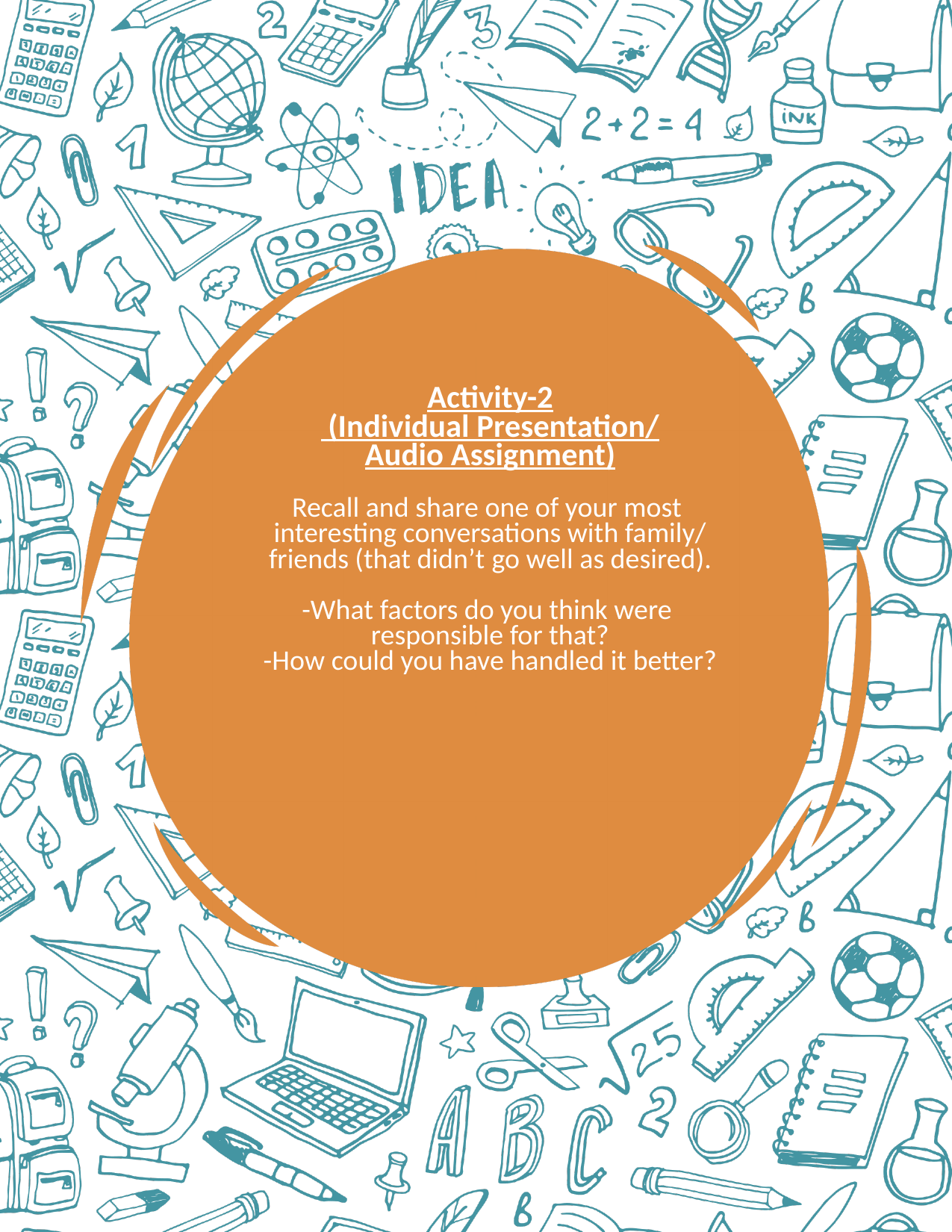

# Activity-2 (Individual Presentation/ Audio Assignment) Recall and share one of your most  interesting conversations with family/ friends (that didn’t go well as desired). -What factors do you think were  responsible for that? -How could you have handled it better?